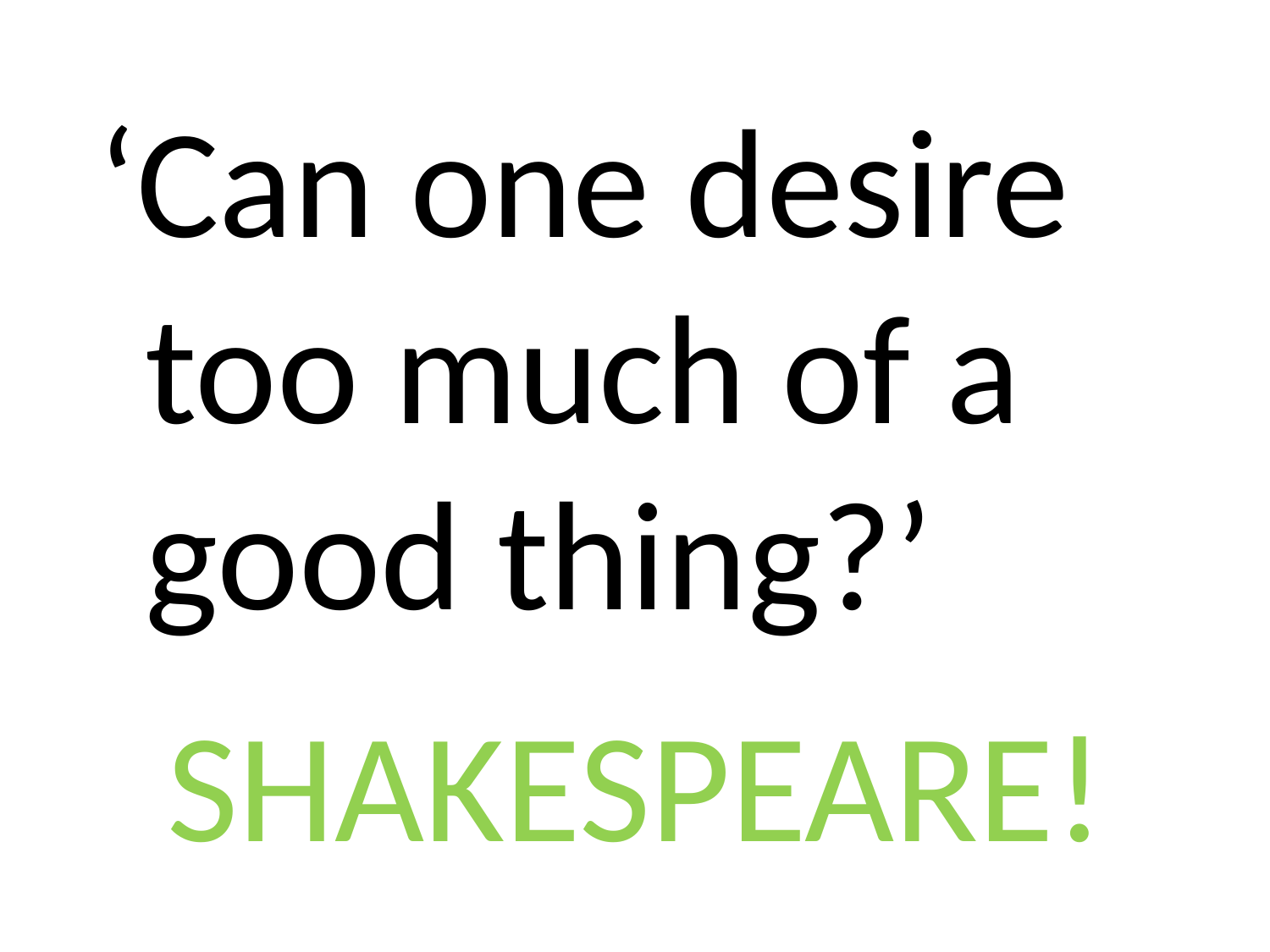

‘Can one desire too much of a good thing?’
# SHAKESPEARE!